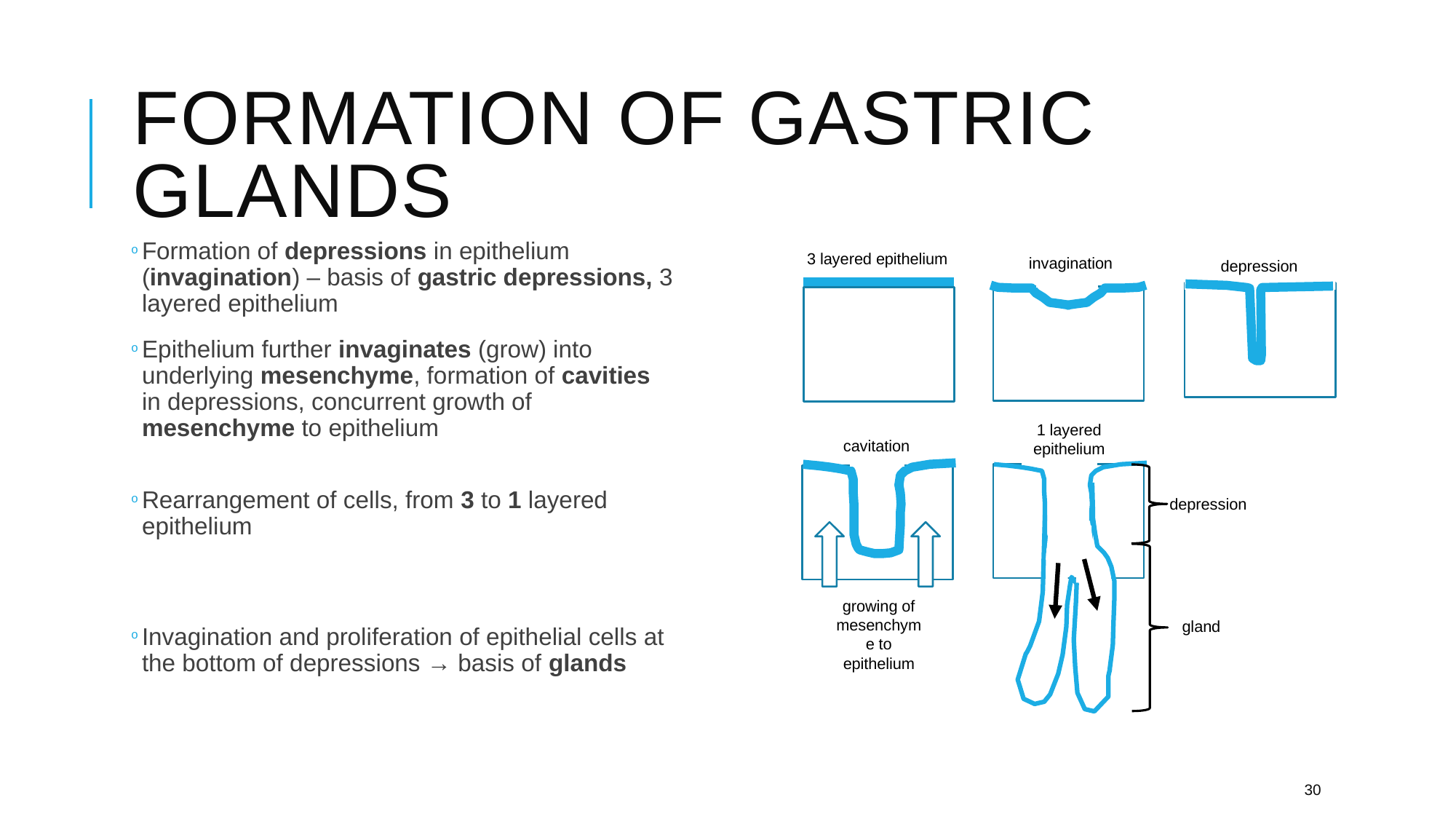

# Formation of gastric glands
Formation of depressions in epithelium (invagination) – basis of gastric depressions, 3 layered epithelium
3 layered epithelium

invagination

depression

Epithelium further invaginates (grow) into underlying mesenchyme, formation of cavities in depressions, concurrent growth of mesenchyme to epithelium
1 layered epithelium

depression

gland
cavitation

growing of mesenchyme to epithelium
Rearrangement of cells, from 3 to 1 layered epithelium
Invagination and proliferation of epithelial cells at the bottom of depressions → basis of glands
30